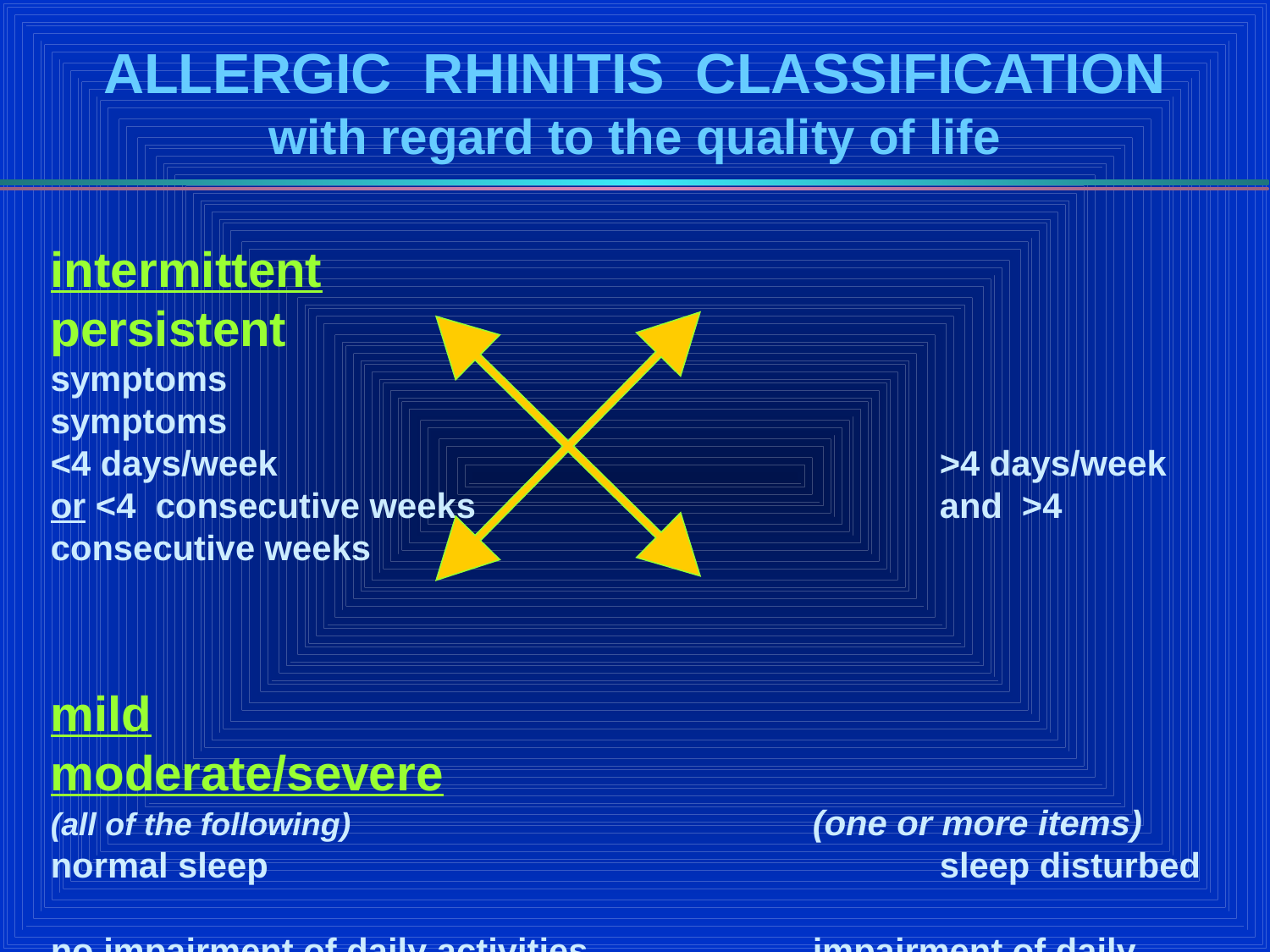

# ALLERGIC  RHINITIS  CLASSIFICATION with regard to the quality of life

intermittent					     persistent
symptoms							symptoms
<4 days/week						>4 days/week
or <4  consecutive weeks				and  >4 consecutive weeks

mild								moderate/severe
(all of the following)                     			(one or more items)
normal sleep            		     		     	sleep disturbed
no impairment of daily activities, 	     	impairment of daily activities, sport, leisure 					     	sport, leisure
no impairment of work and school	     	impairment of school or work
symptoms present, not troublesome   	troublesome symptoms